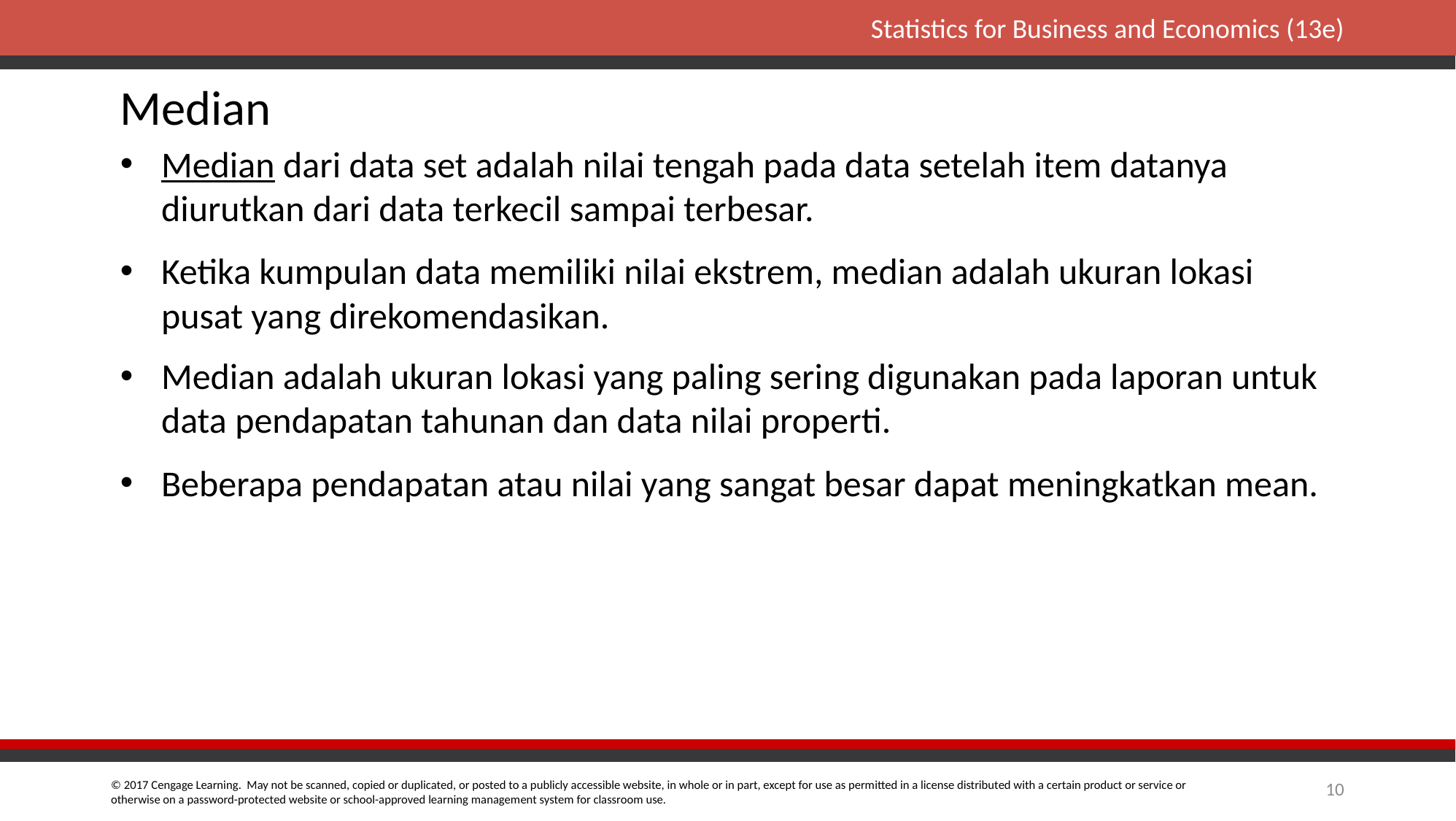

# Median
Median dari data set adalah nilai tengah pada data setelah item datanya diurutkan dari data terkecil sampai terbesar.
Ketika kumpulan data memiliki nilai ekstrem, median adalah ukuran lokasi pusat yang direkomendasikan.
Median adalah ukuran lokasi yang paling sering digunakan pada laporan untuk data pendapatan tahunan dan data nilai properti.
Beberapa pendapatan atau nilai yang sangat besar dapat meningkatkan mean.
10